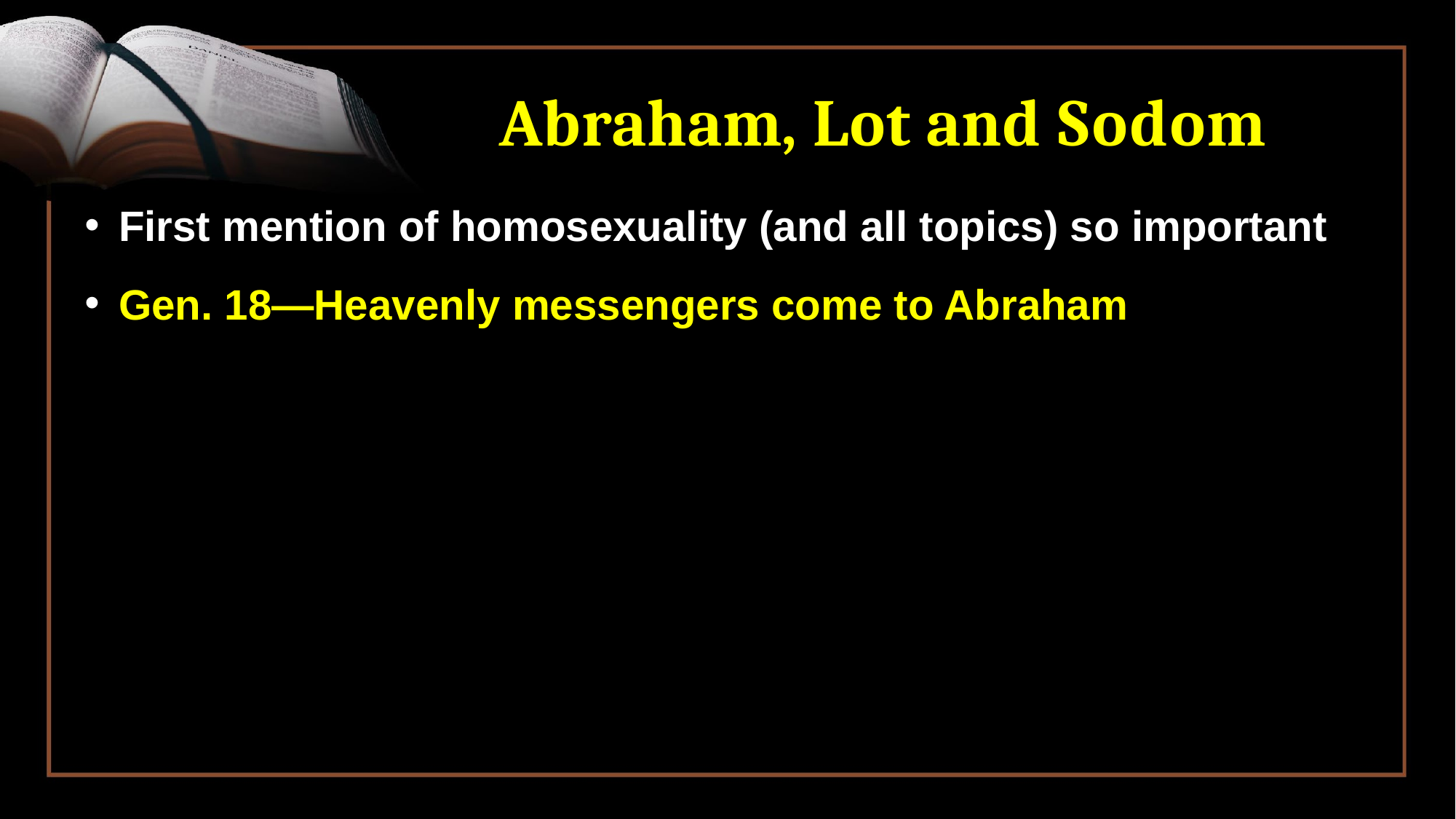

# Abraham, Lot and Sodom
First mention of homosexuality (and all topics) so important
Gen. 18—Heavenly messengers come to Abraham